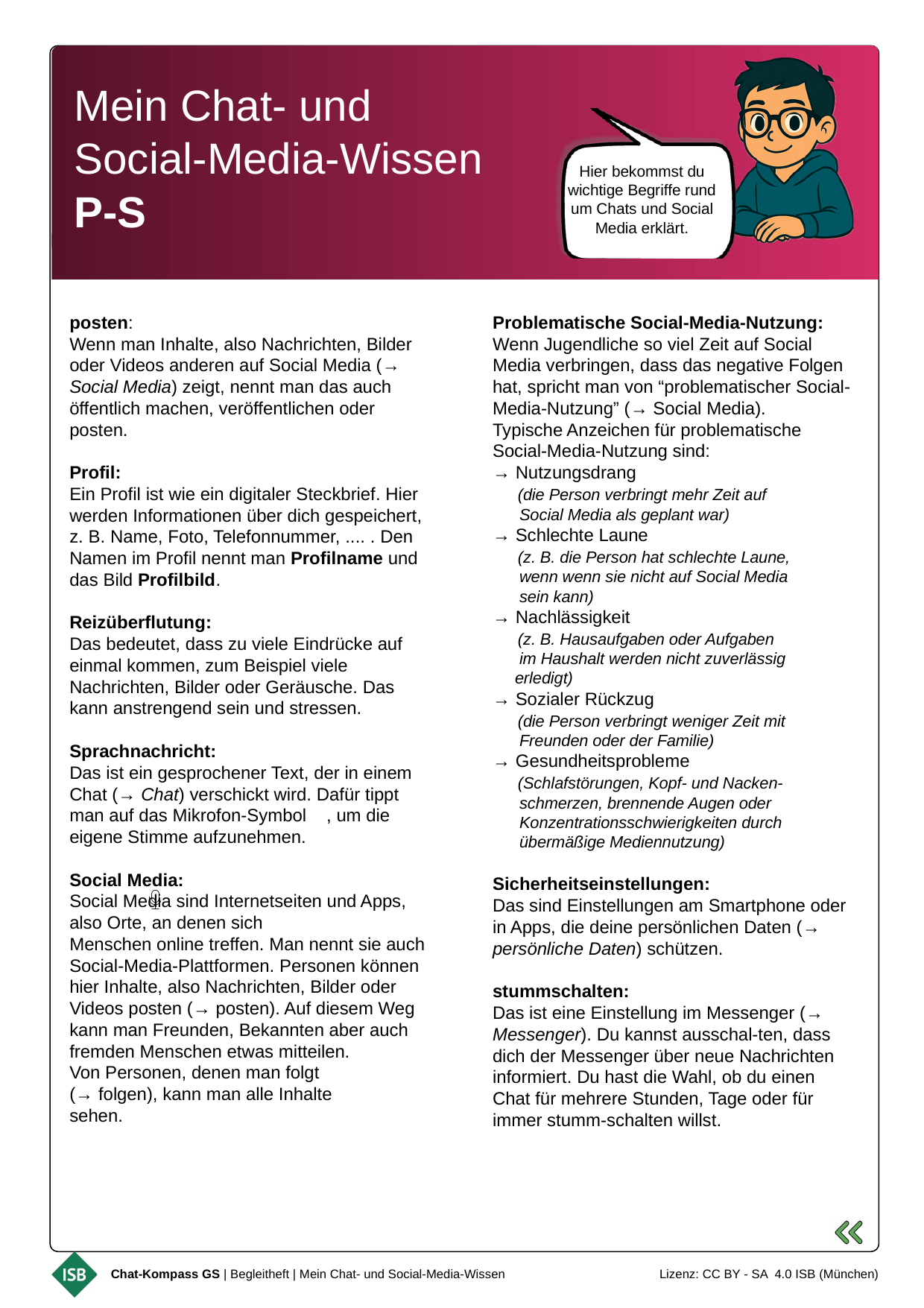

Mein Chat- und
Social-Media-Wissen
P-S

Hier bekommst du wichtige Begriffe rund um Chats und Social Media erklärt.

Problematische Social-Media-Nutzung:
Wenn Jugendliche so viel Zeit auf Social Media verbringen, dass das negative Folgen hat, spricht man von “problematischer Social-Media-Nutzung” (→ Social Media).
Typische Anzeichen für problematische Social-Media-Nutzung sind:
→ Nutzungsdrang
     (die Person verbringt mehr Zeit auf
      Social Media als geplant war)
→ Schlechte Laune
     (z. B. die Person hat schlechte Laune,
      wenn wenn sie nicht auf Social Media
      sein kann)
→ Nachlässigkeit
     (z. B. Hausaufgaben oder Aufgaben
      im Haushalt werden nicht zuverlässig
     erledigt)
→ Sozialer Rückzug
     (die Person verbringt weniger Zeit mit
      Freunden oder der Familie)
→ Gesundheitsprobleme
     (Schlafstörungen, Kopf- und Nacken-
      schmerzen, brennende Augen oder
      Konzentrationsschwierigkeiten durch
      übermäßige Mediennutzung)

Sicherheitseinstellungen:
Das sind Einstellungen am Smartphone oder in Apps, die deine persönlichen Daten (→ persönliche Daten) schützen.

stummschalten:
Das ist eine Einstellung im Messenger (→ Messenger). Du kannst ausschal-ten, dass dich der Messenger über neue Nachrichten informiert. Du hast die Wahl, ob du einen Chat für mehrere Stunden, Tage oder für immer stumm-schalten willst.
posten:
Wenn man Inhalte, also Nachrichten, Bilder oder Videos anderen auf Social Media (→ Social Media) zeigt, nennt man das auch öffentlich machen, veröffentlichen oder posten.

Profil:
Ein Profil ist wie ein digitaler Steckbrief. Hier werden Informationen über dich gespeichert, z. B. Name, Foto, Telefonnummer, .... . Den Namen im Profil nennt man Profilname und das Bild Profilbild.

Reizüberflutung:
Das bedeutet, dass zu viele Eindrücke auf einmal kommen, zum Beispiel viele Nachrichten, Bilder oder Geräusche. Das kann anstrengend sein und stressen.

Sprachnachricht:
Das ist ein gesprochener Text, der in einem Chat (→ Chat) verschickt wird. Dafür tippt man auf das Mikrofon-Symbol    , um die eigene Stimme aufzunehmen.

Social Media:
Social Media sind Internetseiten und Apps, also Orte, an denen sich
Menschen online treffen. Man nennt sie auch Social-Media-Plattformen. Personen können hier Inhalte, also Nachrichten, Bilder oder Videos posten (→ posten). Auf diesem Weg kann man Freunden, Bekannten aber auch fremden Menschen etwas mitteilen.
Von Personen, denen man folgt
(→ folgen), kann man alle Inhalte
sehen.

Chat-Kompass GS | Begleitheft | Mein Chat- und Social-Media-Wissen
Lizenz: CC BY - SA  4.0 ISB (München)